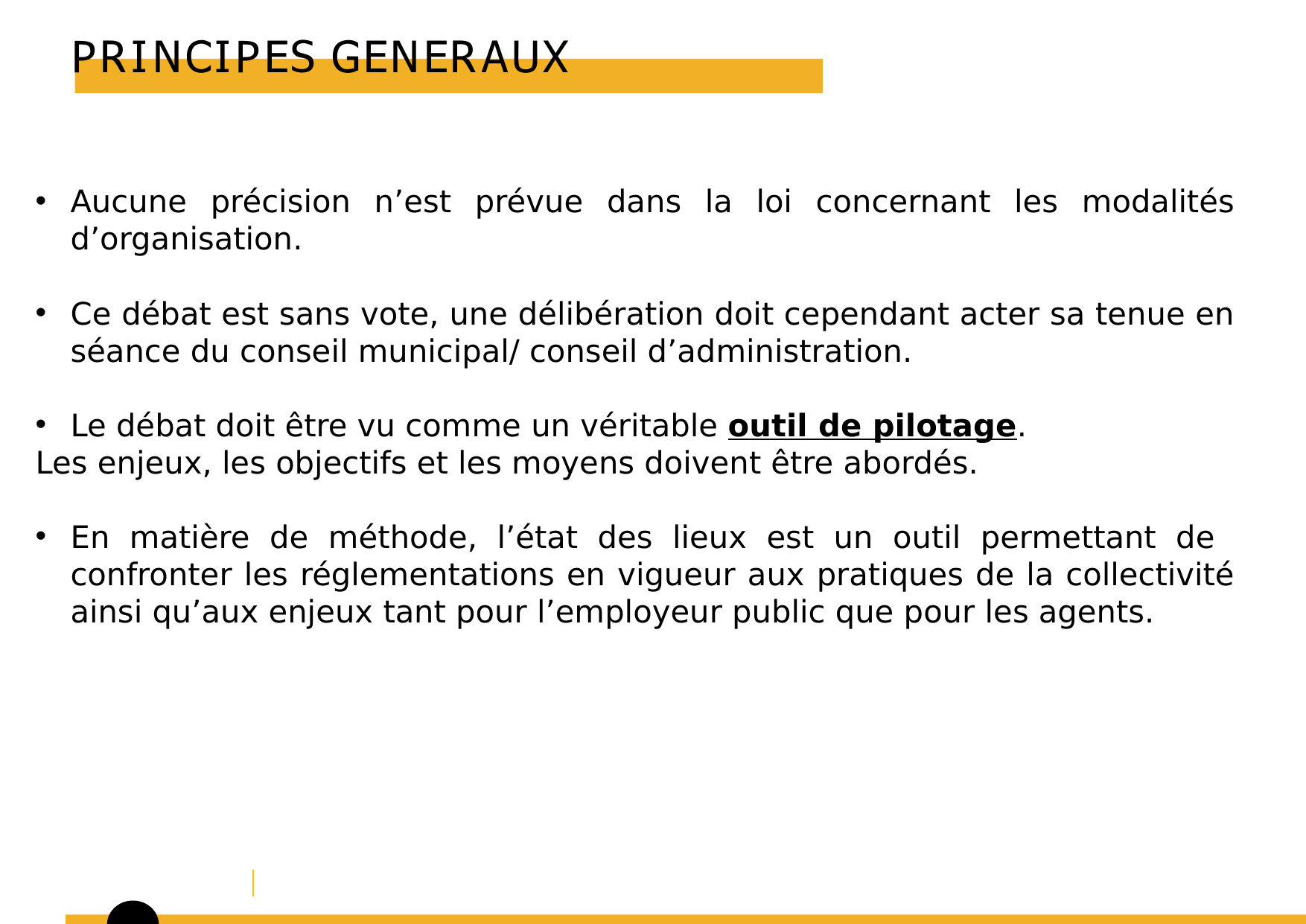

PRINCIPES GENERAUX

Aucune précision n’est prévue dans la loi concernant les modalités d’organisation.

Ce débat est sans vote, une délibération doit cependant acter sa tenue en séance du conseil municipal/ conseil d’administration.

Le débat doit être vu comme un véritable outil de pilotage.
Les enjeux, les objectifs et les moyens doivent être abordés.

En matière de méthode, l’état des lieux est un outil permettant de  confronter les réglementations en vigueur aux pratiques de la collectivité ainsi qu’aux enjeux tant pour l’employeur public que pour les agents.